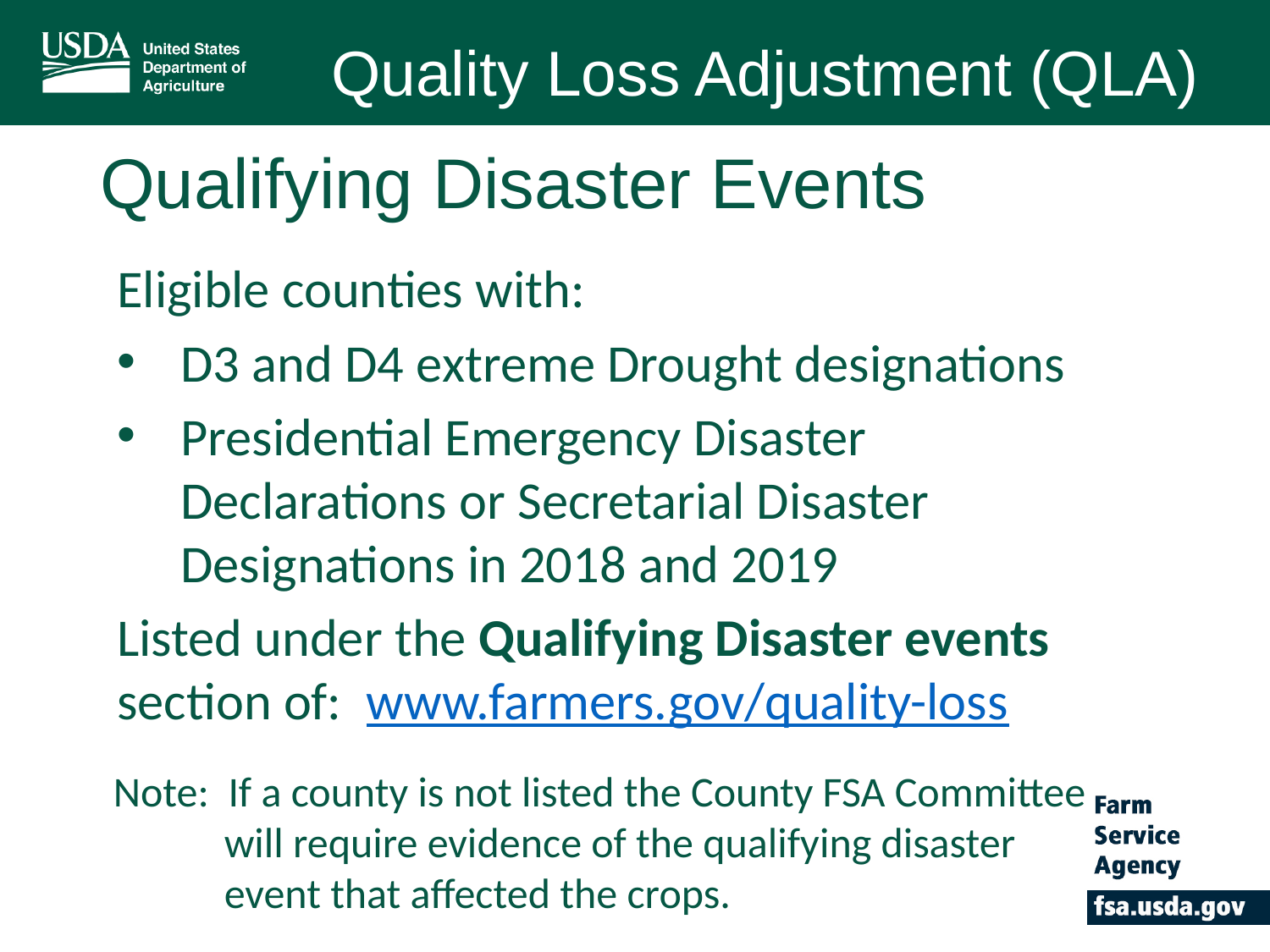

Quality Loss Adjustment (QLA)
# Qualifying Disaster Events
Eligible counties with:
D3 and D4 extreme Drought designations
Presidential Emergency Disaster Declarations or Secretarial Disaster Designations in 2018 and 2019
Listed under the Qualifying Disaster events section of:  www.farmers.gov/quality-loss

Note:  If a county is not listed the County FSA Committee will require evidence of the qualifying disaster event that affected the crops.